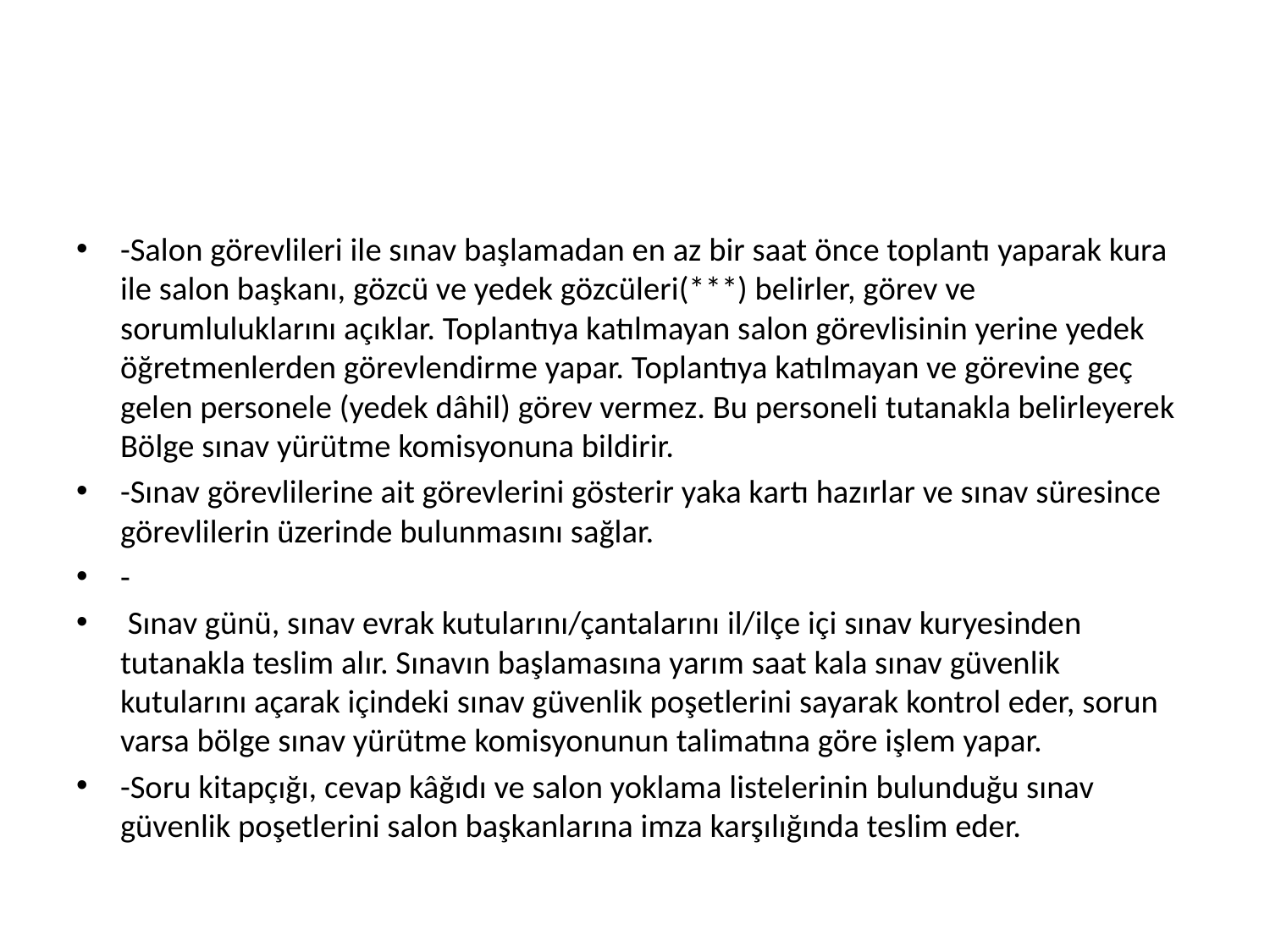

-Salon görevlileri ile sınav başlamadan en az bir saat önce toplantı yaparak kura ile salon başkanı, gözcü ve yedek gözcüleri(***) belirler, görev ve sorumluluklarını açıklar. Toplantıya katılmayan salon görevlisinin yerine yedek öğretmenlerden görevlendirme yapar. Toplantıya katılmayan ve görevine geç gelen personele (yedek dâhil) görev vermez. Bu personeli tutanakla belirleyerek Bölge sınav yürütme komisyonuna bildirir.
-Sınav görevlilerine ait görevlerini gösterir yaka kartı hazırlar ve sınav süresince görevlilerin üzerinde bulunmasını sağlar.
-
 Sınav günü, sınav evrak kutularını/çantalarını il/ilçe içi sınav kuryesinden tutanakla teslim alır. Sınavın başlamasına yarım saat kala sınav güvenlik kutularını açarak içindeki sınav güvenlik poşetlerini sayarak kontrol eder, sorun varsa bölge sınav yürütme komisyonunun talimatına göre işlem yapar.
-Soru kitapçığı, cevap kâğıdı ve salon yoklama listelerinin bulunduğu sınav güvenlik poşetlerini salon başkanlarına imza karşılığında teslim eder.